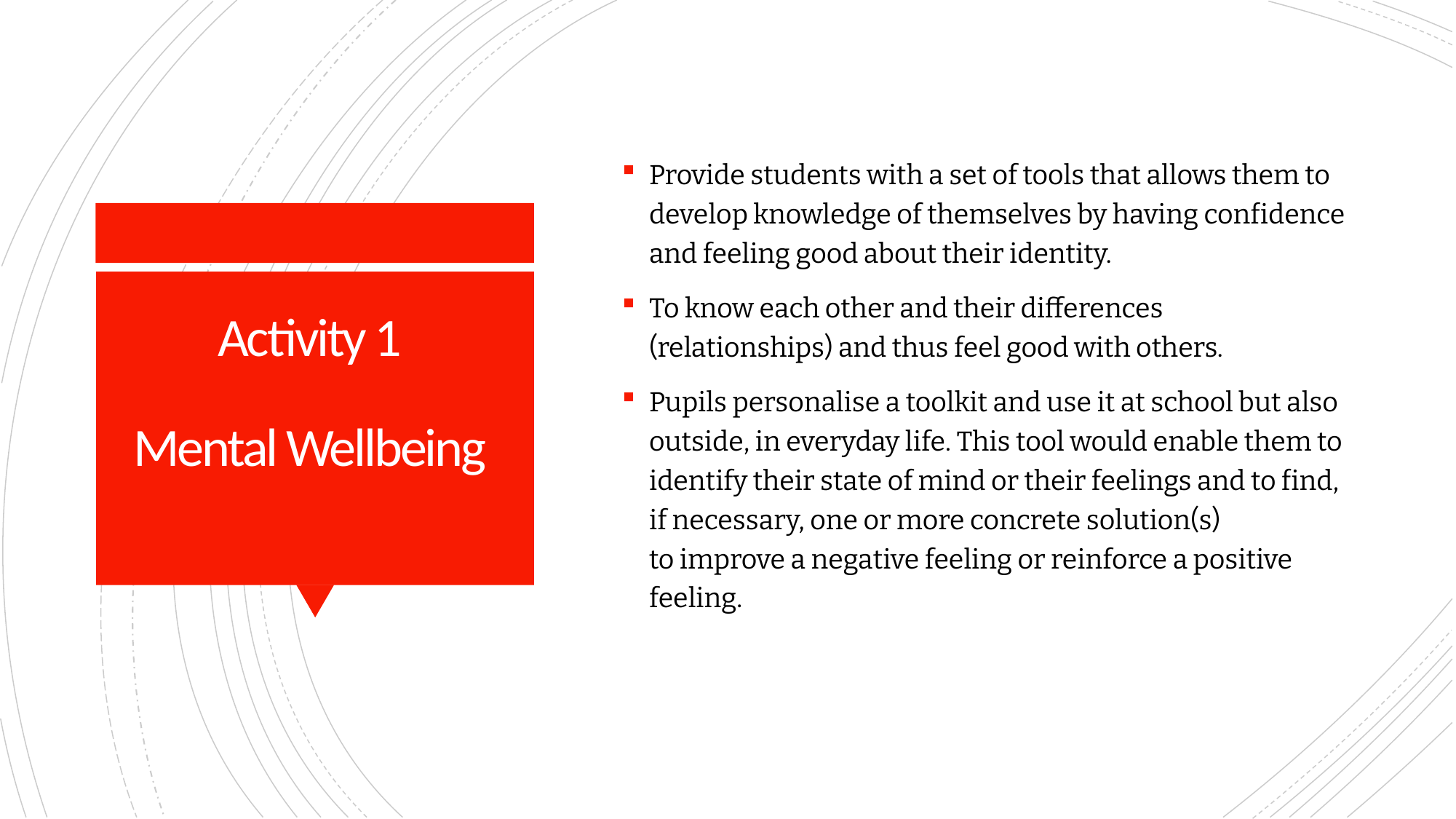

Provide students with a set of tools that allows them to develop knowledge of themselves by having confidence and feeling good about their identity.
To know each other and their differences (relationships) and thus feel good with others.
Pupils personalise a toolkit and use it at school but also outside, in everyday life. This tool would enable them to identify their state of mind or their feelings and to find, if necessary, one or more concrete solution(s) to improve a negative feeling or reinforce a positive feeling.

# Activity 1 Mental Wellbeing